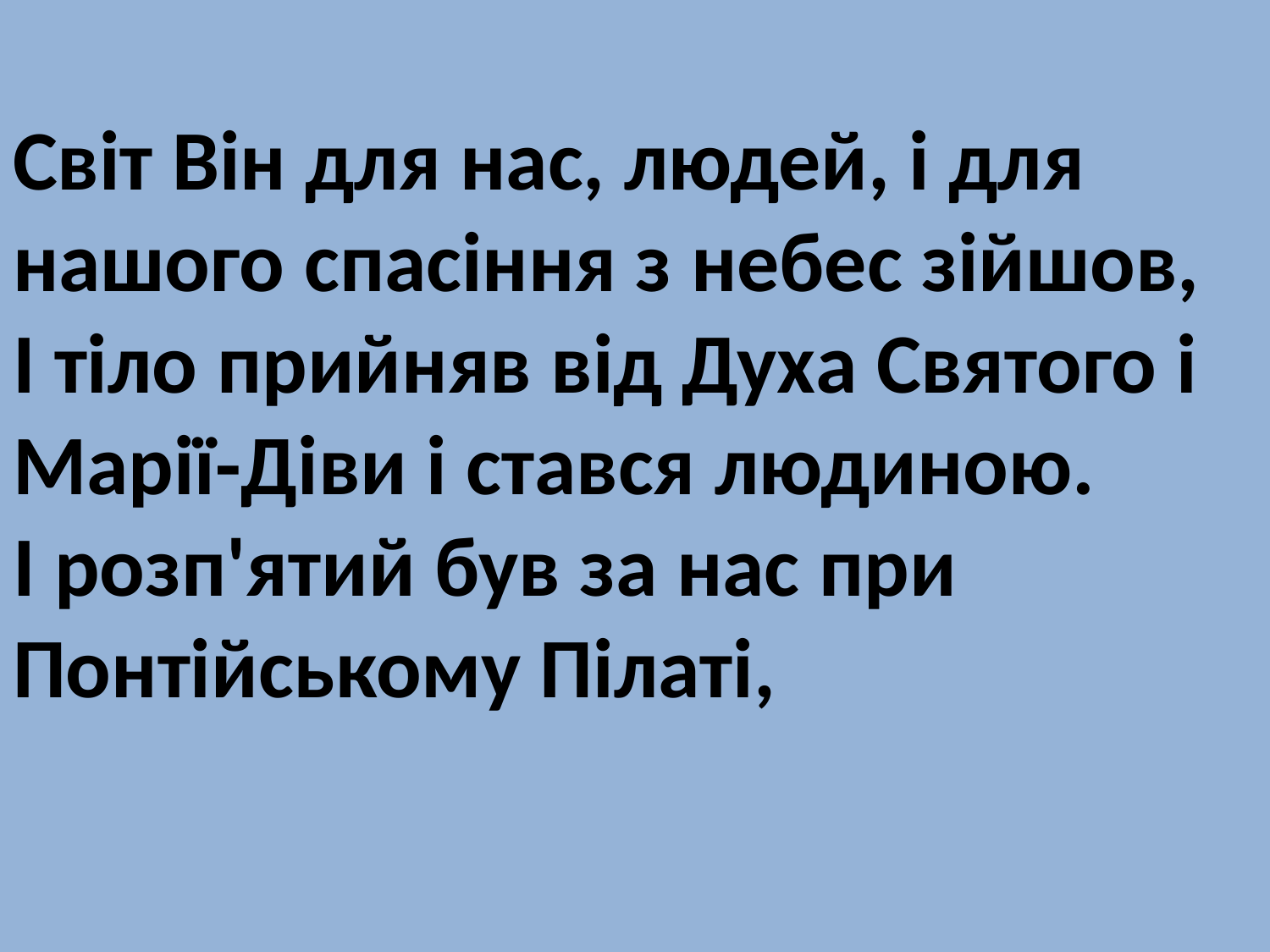

Світ Він для нас, людей, і для нашого спасіння з небес зійшов,
І тіло прийняв від Духа Святого і Марії-Діви і стався людиною.
І розп'ятий був за нас при Понтійському Пілаті,